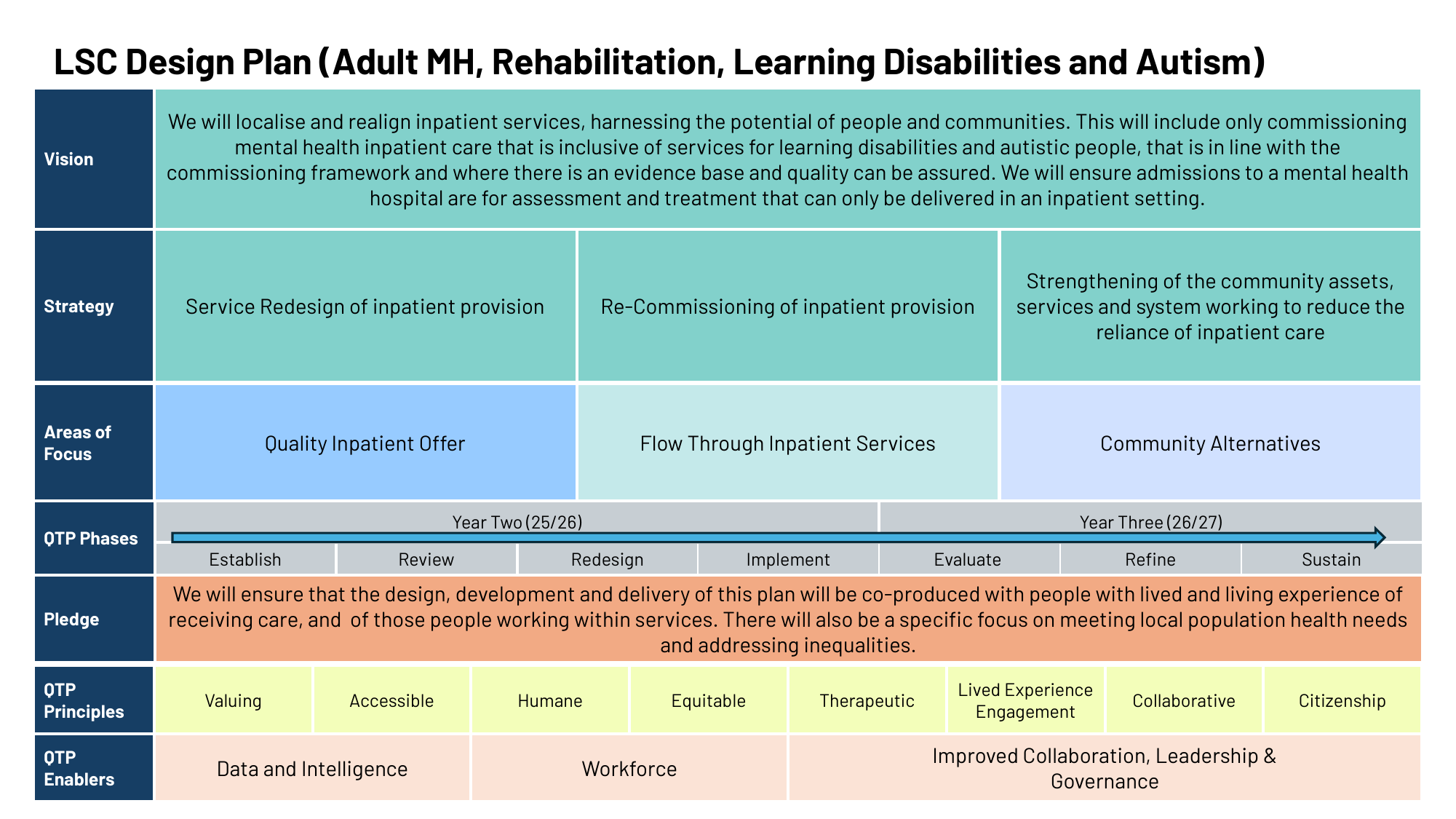

LSC Design Plan (Adult MH, Rehabilitation, Learning Disabilities and Autism)
| Vision | We will localise and realign inpatient services, harnessing the potential of people and communities. This will include only commissioning mental health inpatient care that is inclusive of services for learning disabilities and autistic people, that is in line with the commissioning framework and where there is an evidence base and quality can be assured. We will ensure admissions to a mental health hospital are for assessment and treatment that can only be delivered in an inpatient setting. |  |  |
| --- | --- | --- | --- |
| Strategy | Service Redesign of inpatient provision | Re-Commissioning of inpatient provision | Strengthening of the community assets, services and system working to reduce the reliance of inpatient care |
| Areas of Focus | Quality Inpatient Offer | Flow Through Inpatient Services | Community Alternatives |
| --- | --- | --- | --- |
| QTP Phases | Year Two (25/26) |  |  |  | Year Three (26/27) |  |  |
| --- | --- | --- | --- | --- | --- | --- | --- |
|  | Establish | Review | Redesign | Implement | Evaluate | Refine | Sustain |
| Pledge | We will ensure that the design, development and delivery of this plan will be co-produced with people with lived and living experience of receiving care, and of those people working within services. There will also be a specific focus on meeting local population health needs and addressing inequalities. |  |  |  |  |  |  |

| QTP Principles | Valuing | Accessible | Humane | Equitable | Therapeutic | Lived Experience Engagement | Collaborative | Citizenship |
| --- | --- | --- | --- | --- | --- | --- | --- | --- |
| QTP Enablers | Data and Intelligence |  | Workforce |  | Improved Collaboration, Leadership & Governance |  |  |  |